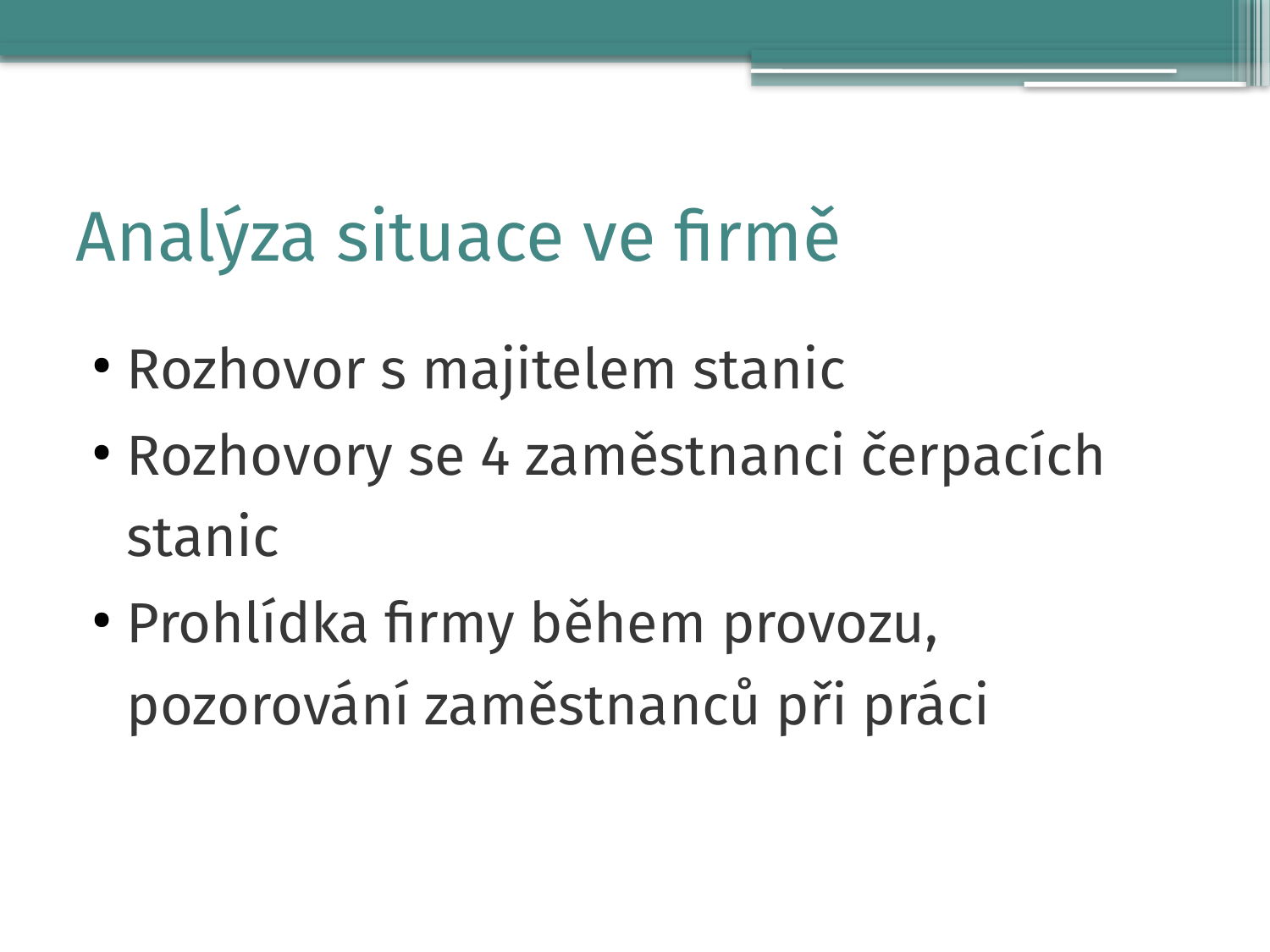

# Analýza situace ve firmě
Rozhovor s majitelem stanic
Rozhovory se 4 zaměstnanci čerpacích stanic
Prohlídka firmy během provozu, pozorování zaměstnanců při práci